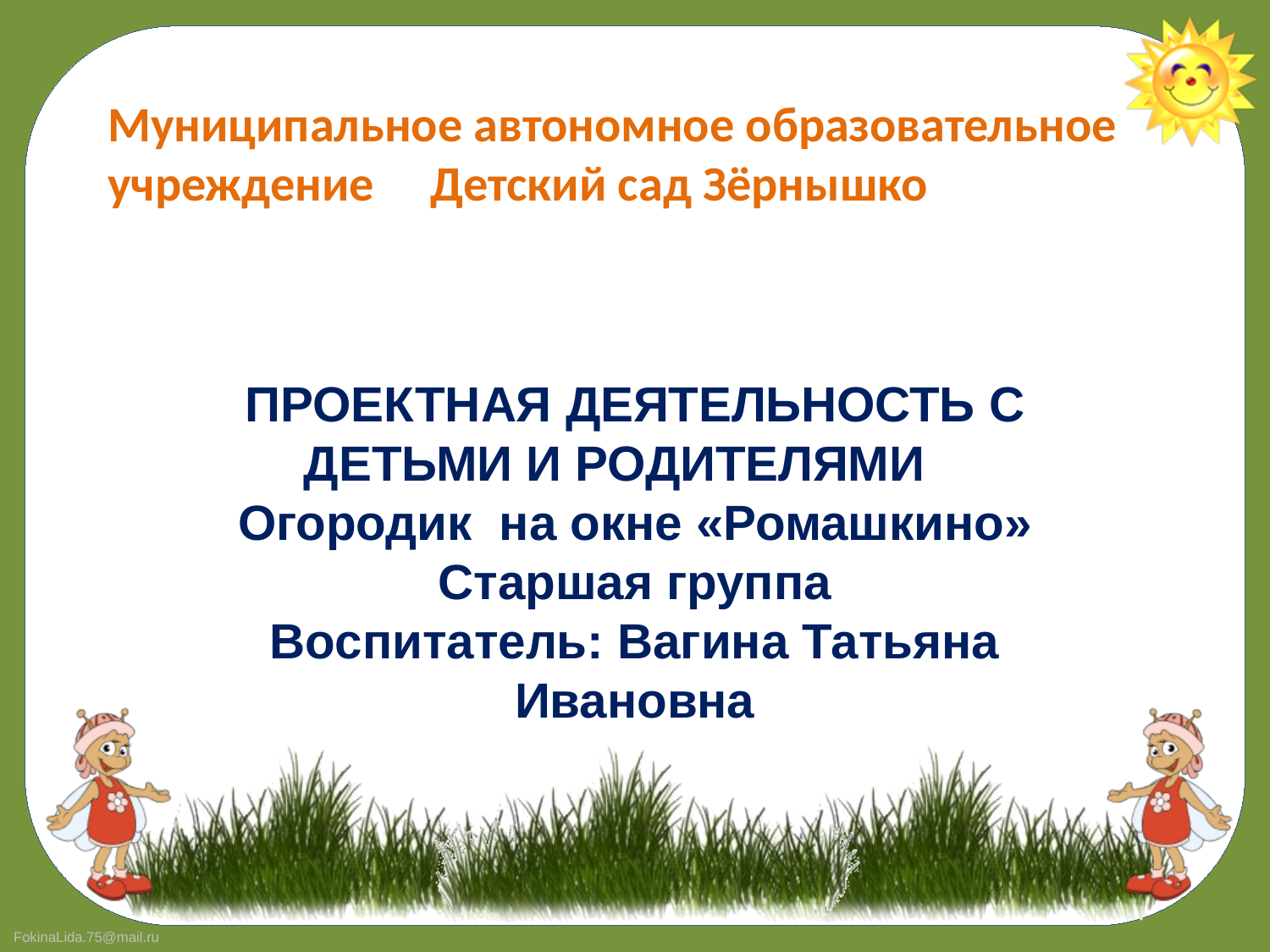

# Муниципальное автономное образовательное учреждение     Детский сад Зёрнышко
ПРОЕКТНАЯ ДЕЯТЕЛЬНОСТЬ С ДЕТЬМИ И РОДИТЕЛЯМИ
Огородик  на окне «Ромашкино»
Старшая группа
Воспитатель: Вагина Татьяна Ивановна